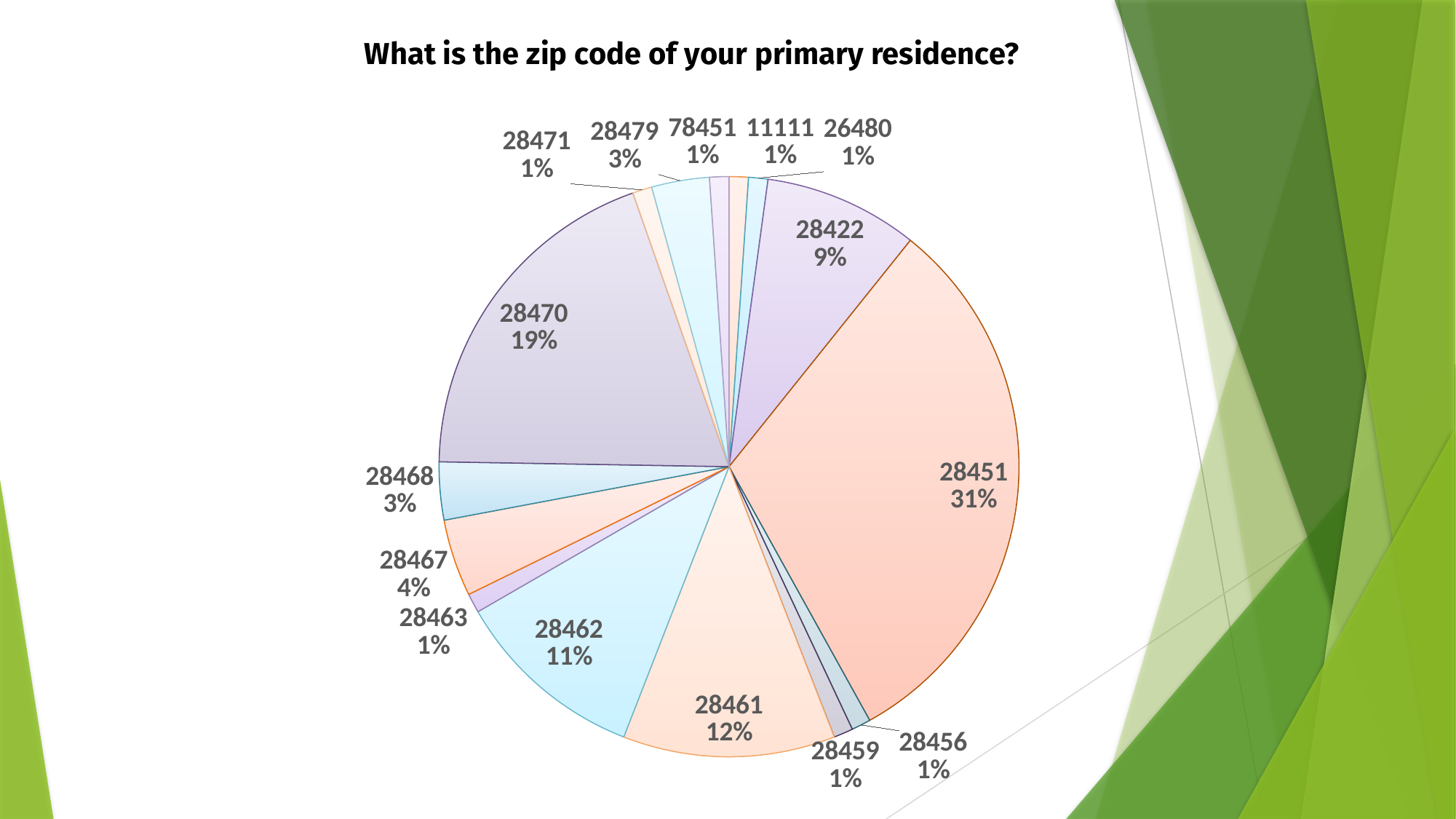

What is the zip code of your primary residence?

### Chart

| Category |  |
|---|---|
| 11111 | 1.0 |
| 26480 | 1.0 |
| 28422 | 8.0 |
| 28451 | 29.0 |
| 28456 | 1.0 |
| 28459 | 1.0 |
| 28461 | 11.0 |
| 28462 | 10.0 |
| 28463 | 1.0 |
| 28467 | 4.0 |
| 28468 | 3.0 |
| 28470 | 18.0 |
| 28471 | 1.0 |
| 28479 | 3.0 |
| 78451 | 1.0 |